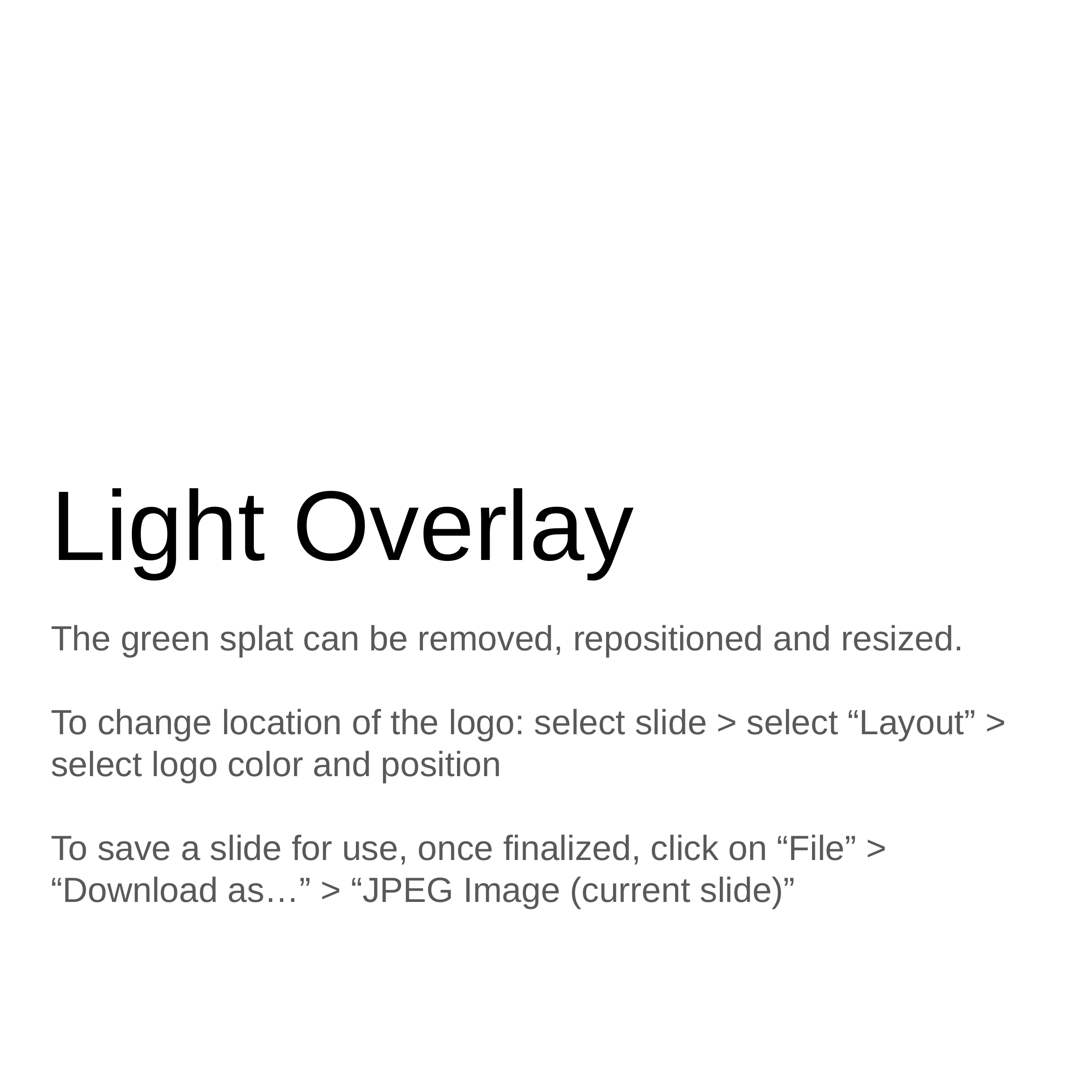

# Light Overlay
The green splat can be removed, repositioned and resized.

To change location of the logo: select slide > select “Layout” > select logo color and position
To save a slide for use, once finalized, click on “File” > “Download as…” > “JPEG Image (current slide)”